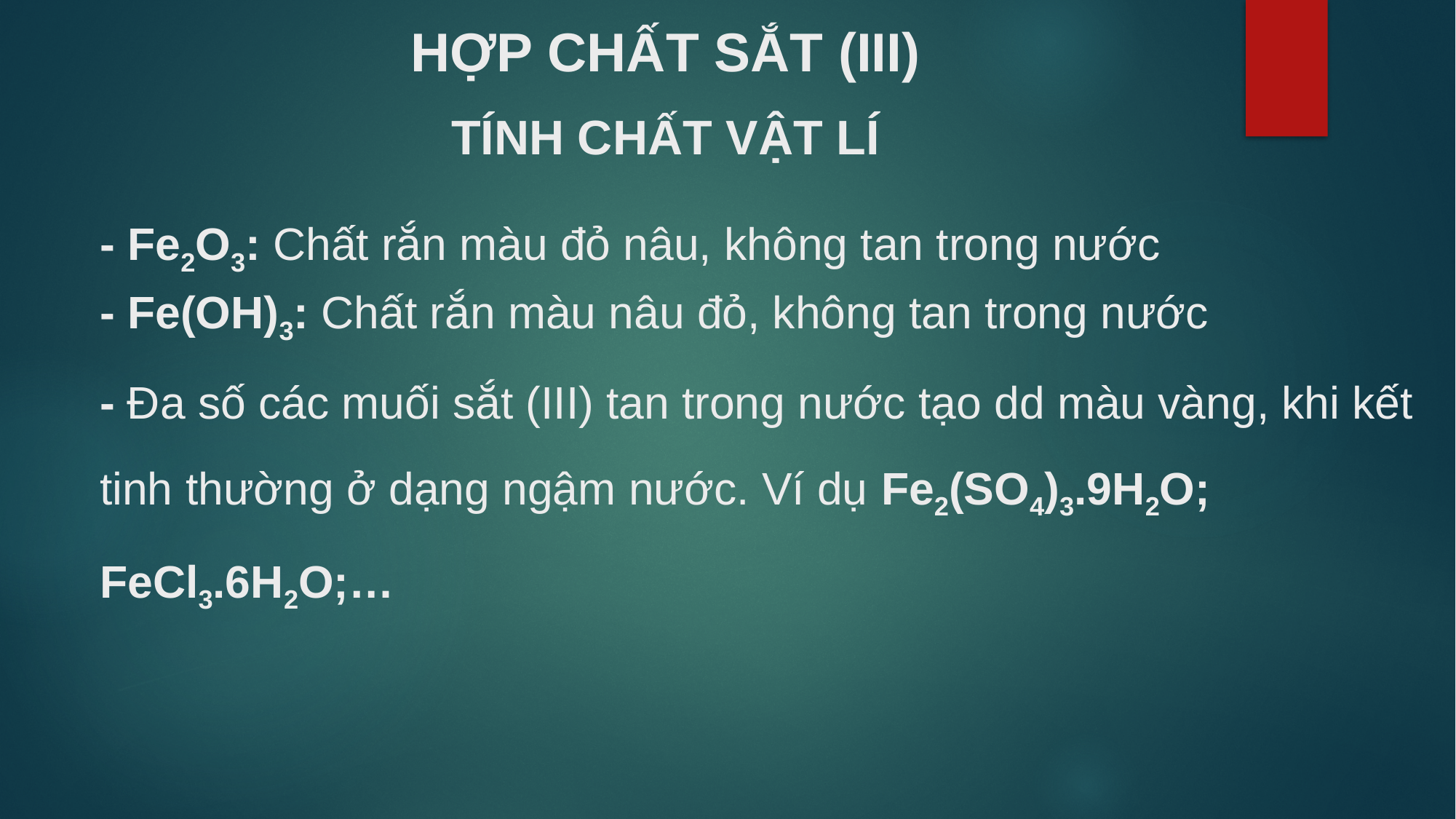

# HỢP CHẤT SẮT (III)
TÍNH CHẤT VẬT LÍ
- Fe2O3: Chất rắn màu đỏ nâu, không tan trong nước
- Fe(OH)3: Chất rắn màu nâu đỏ, không tan trong nước
- Đa số các muối sắt (III) tan trong nước tạo dd màu vàng, khi kết tinh thường ở dạng ngậm nước. Ví dụ Fe2(SO4)3.9H2O; FeCl3.6H2O;…